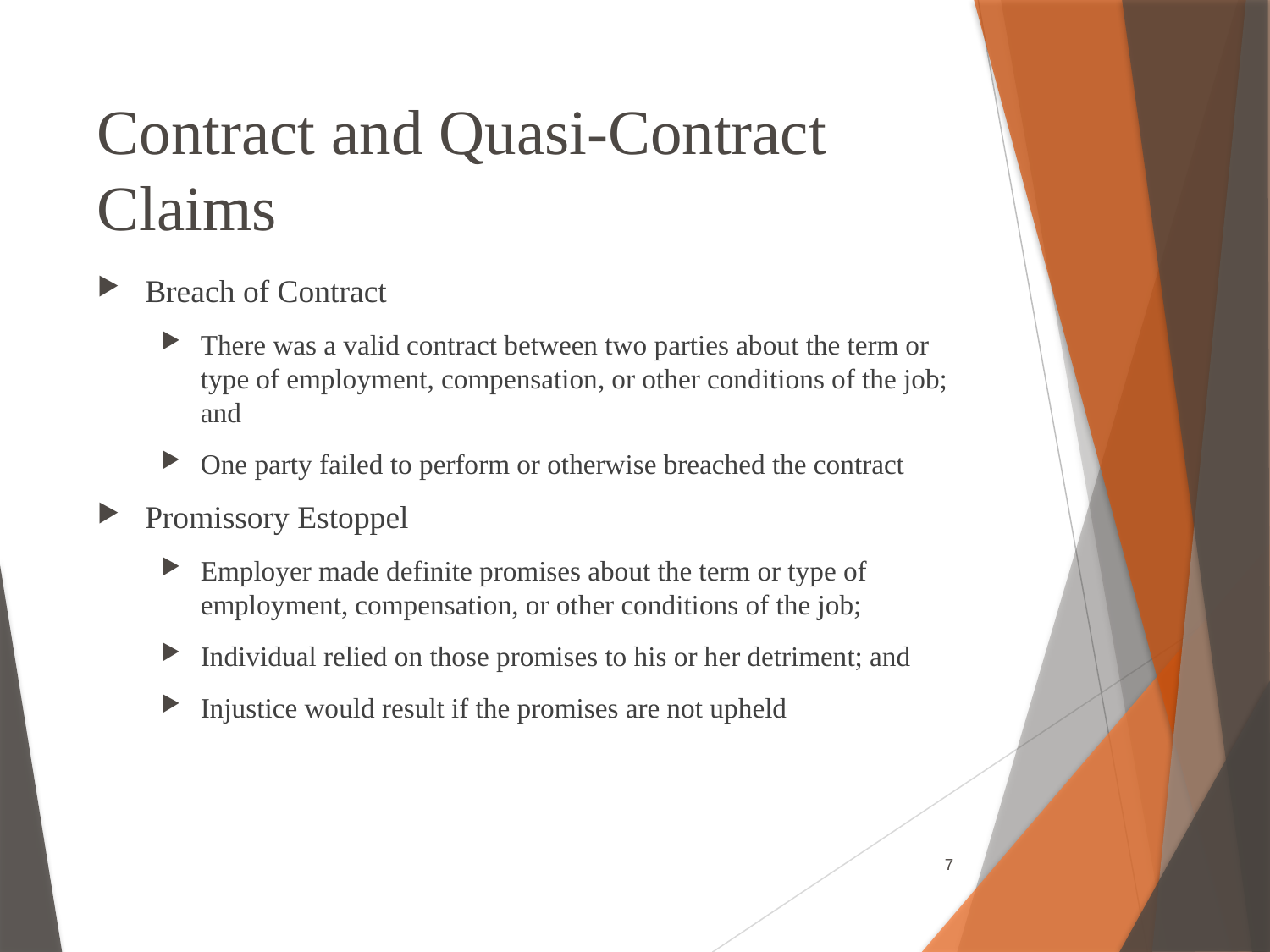

# Contract and Quasi-Contract Claims
Breach of Contract
There was a valid contract between two parties about the term or type of employment, compensation, or other conditions of the job; and
One party failed to perform or otherwise breached the contract
Promissory Estoppel
Employer made definite promises about the term or type of employment, compensation, or other conditions of the job;
Individual relied on those promises to his or her detriment; and
Injustice would result if the promises are not upheld
7